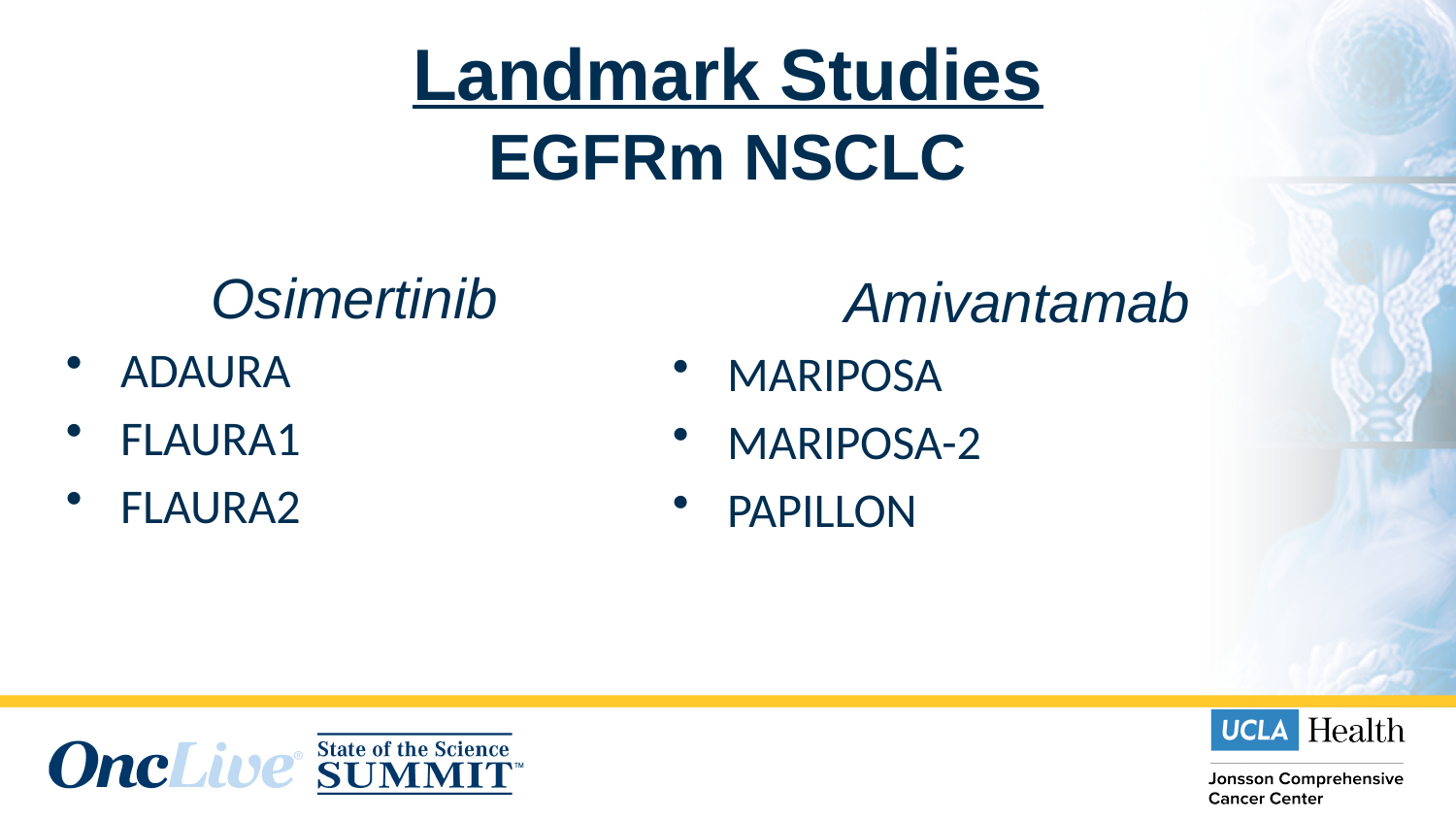

# Landmark Studies EGFRm NSCLC
Osimertinib
ADAURA
FLAURA1
FLAURA2
Amivantamab
MARIPOSA
MARIPOSA-2
PAPILLON